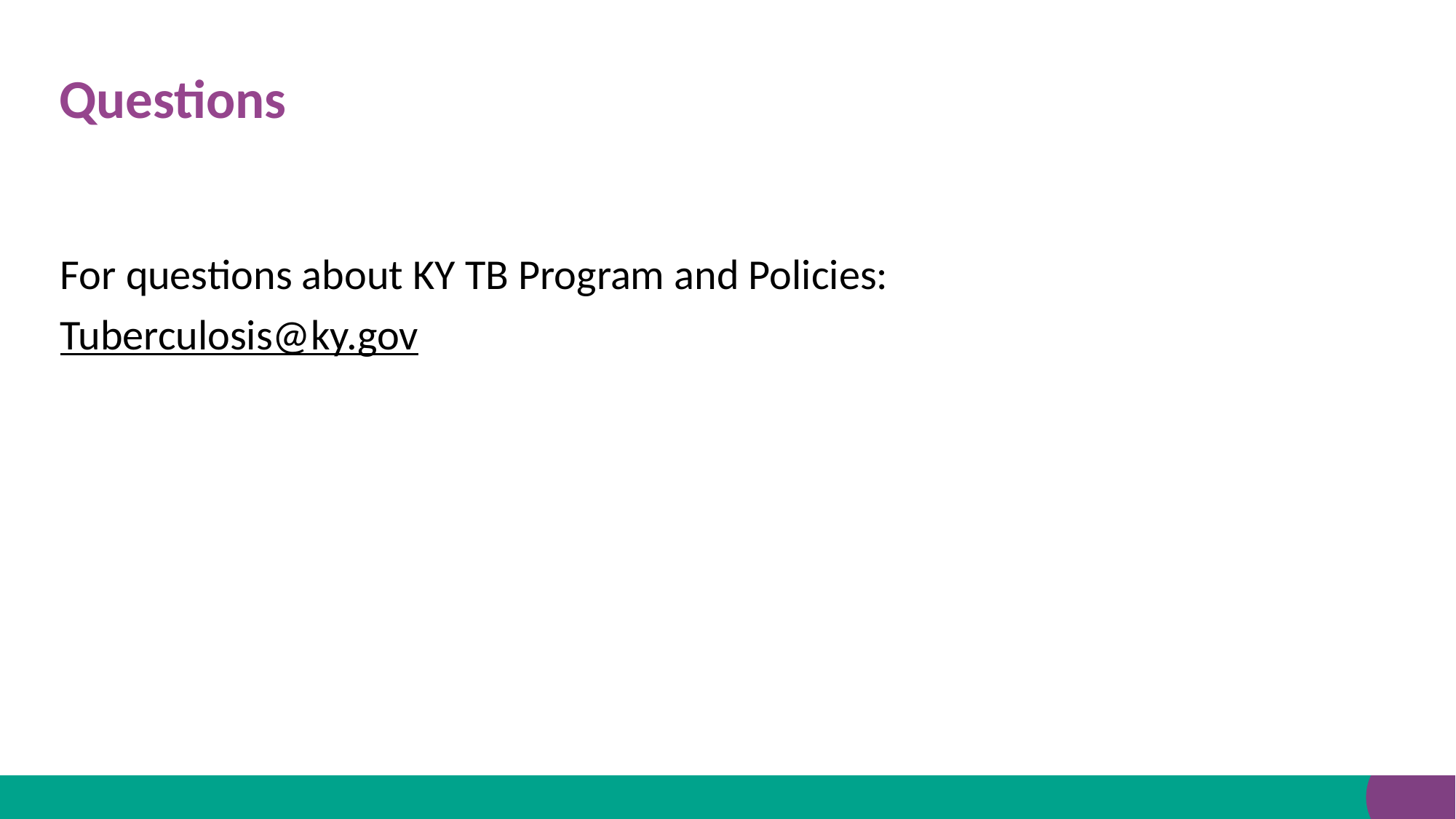

# Questions

For questions about KY TB Program and Policies:
Tuberculosis@ky.gov